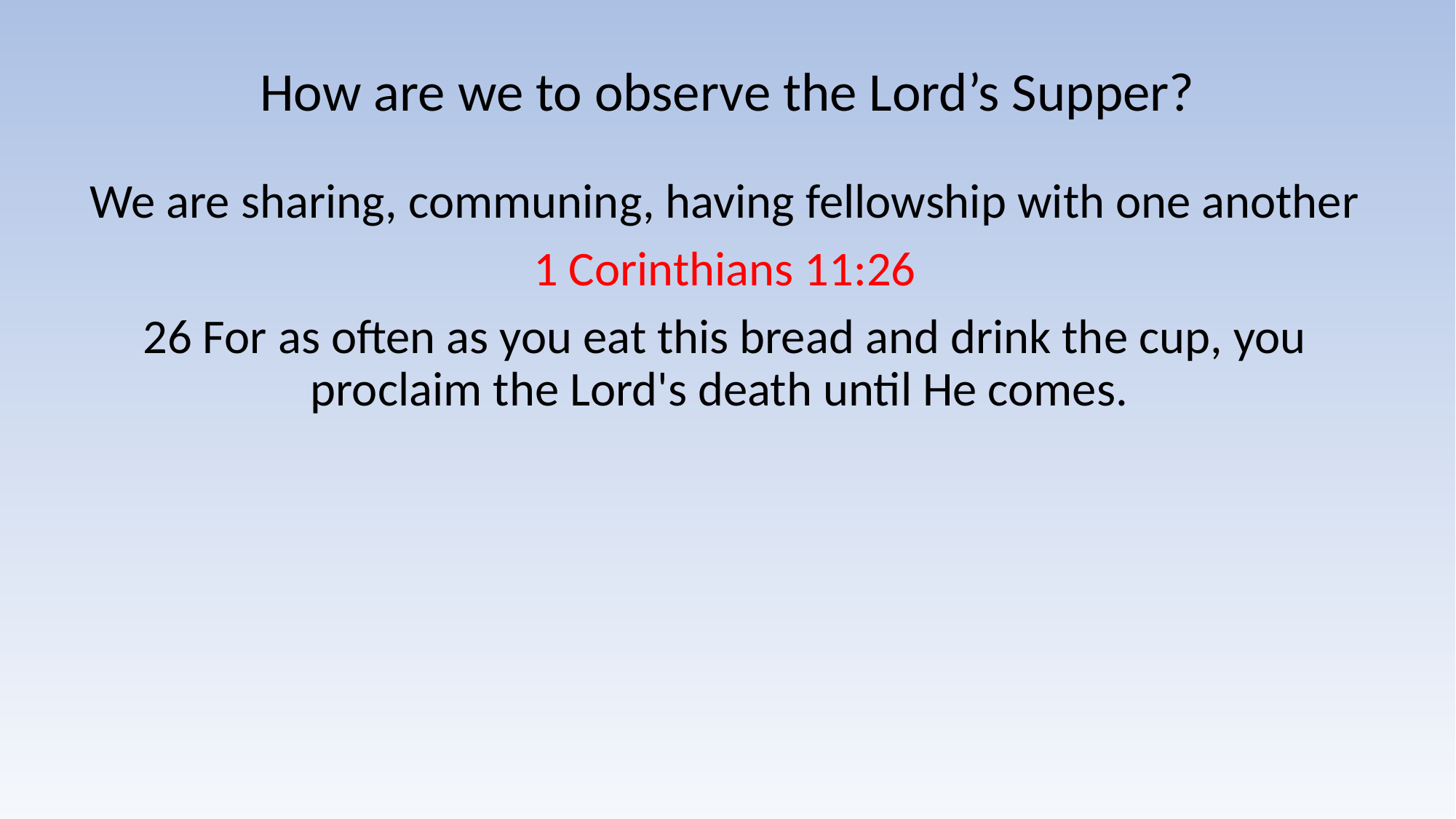

# How are we to observe the Lord’s Supper?
We are sharing, communing, having fellowship with one another
1 Corinthians 11:26
26 For as often as you eat this bread and drink the cup, you proclaim the Lord's death until He comes.